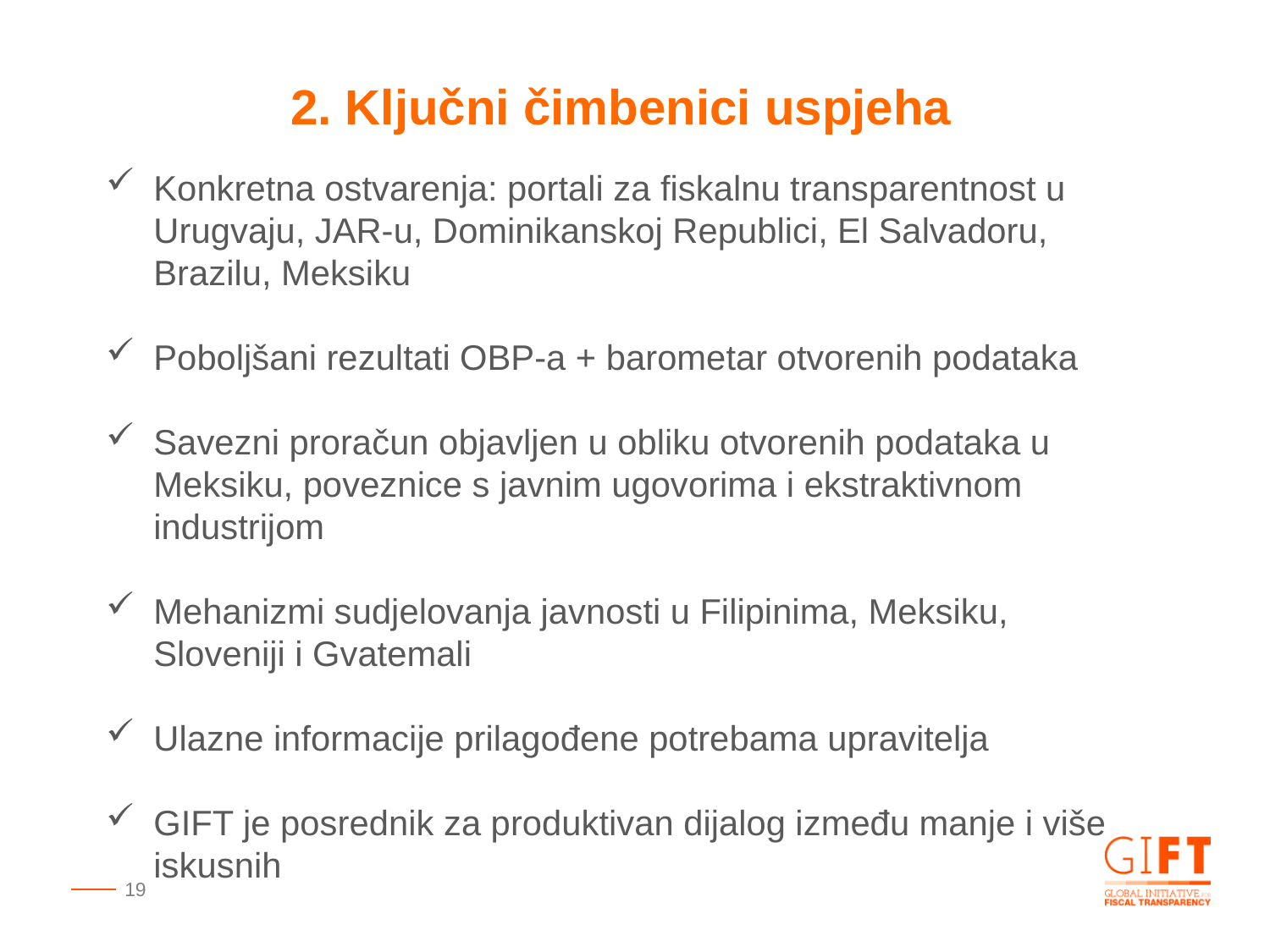

2. Ključni čimbenici uspjeha
Konkretna ostvarenja: portali za fiskalnu transparentnost u Urugvaju, JAR-u, Dominikanskoj Republici, El Salvadoru, Brazilu, Meksiku

Poboljšani rezultati OBP-a + barometar otvorenih podataka

Savezni proračun objavljen u obliku otvorenih podataka u Meksiku, poveznice s javnim ugovorima i ekstraktivnom industrijom

Mehanizmi sudjelovanja javnosti u Filipinima, Meksiku, Sloveniji i Gvatemali

Ulazne informacije prilagođene potrebama upravitelja

GIFT je posrednik za produktivan dijalog između manje i više iskusnih
19